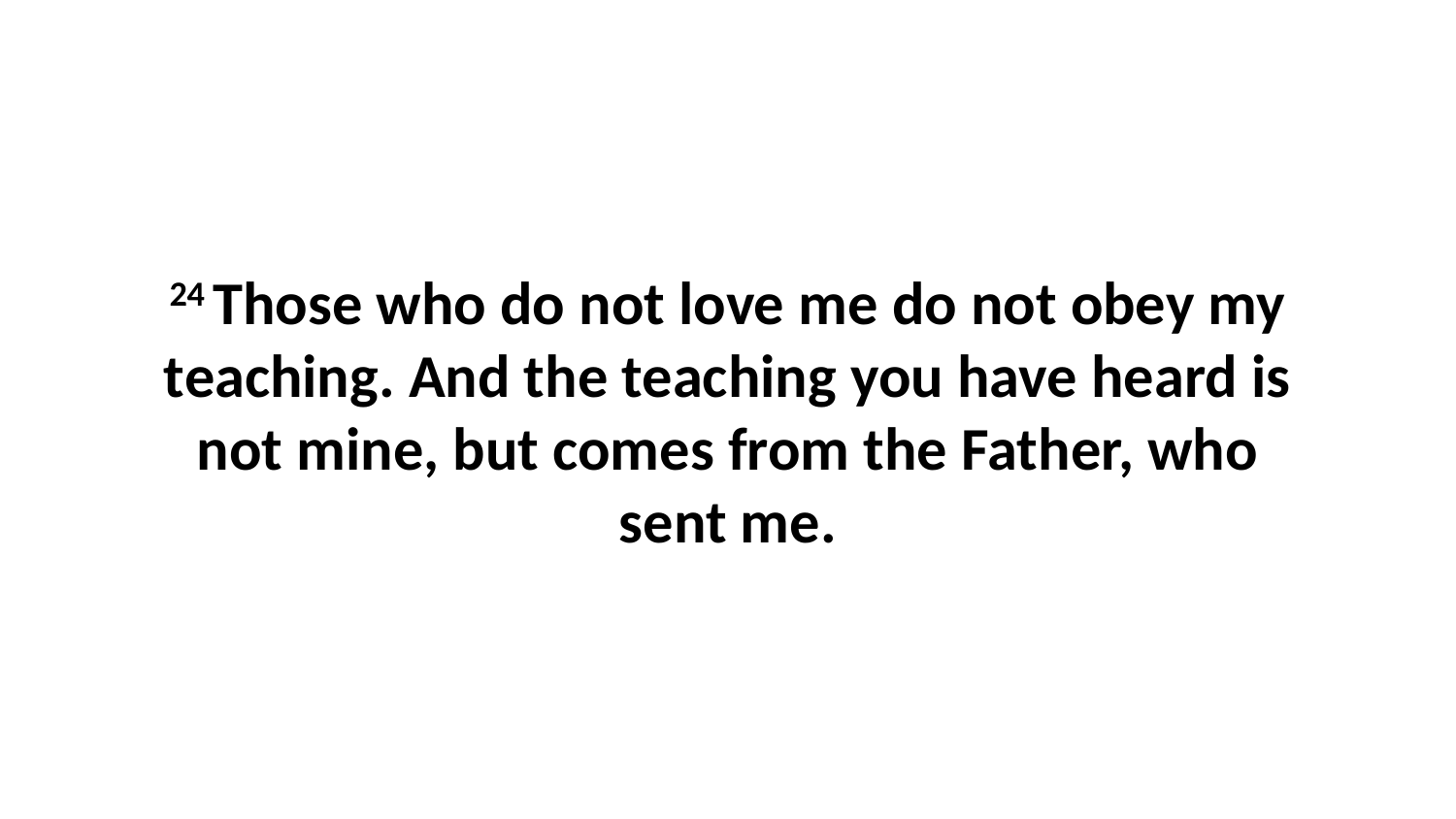

24 Those who do not love me do not obey my teaching. And the teaching you have heard is not mine, but comes from the Father, who sent me.